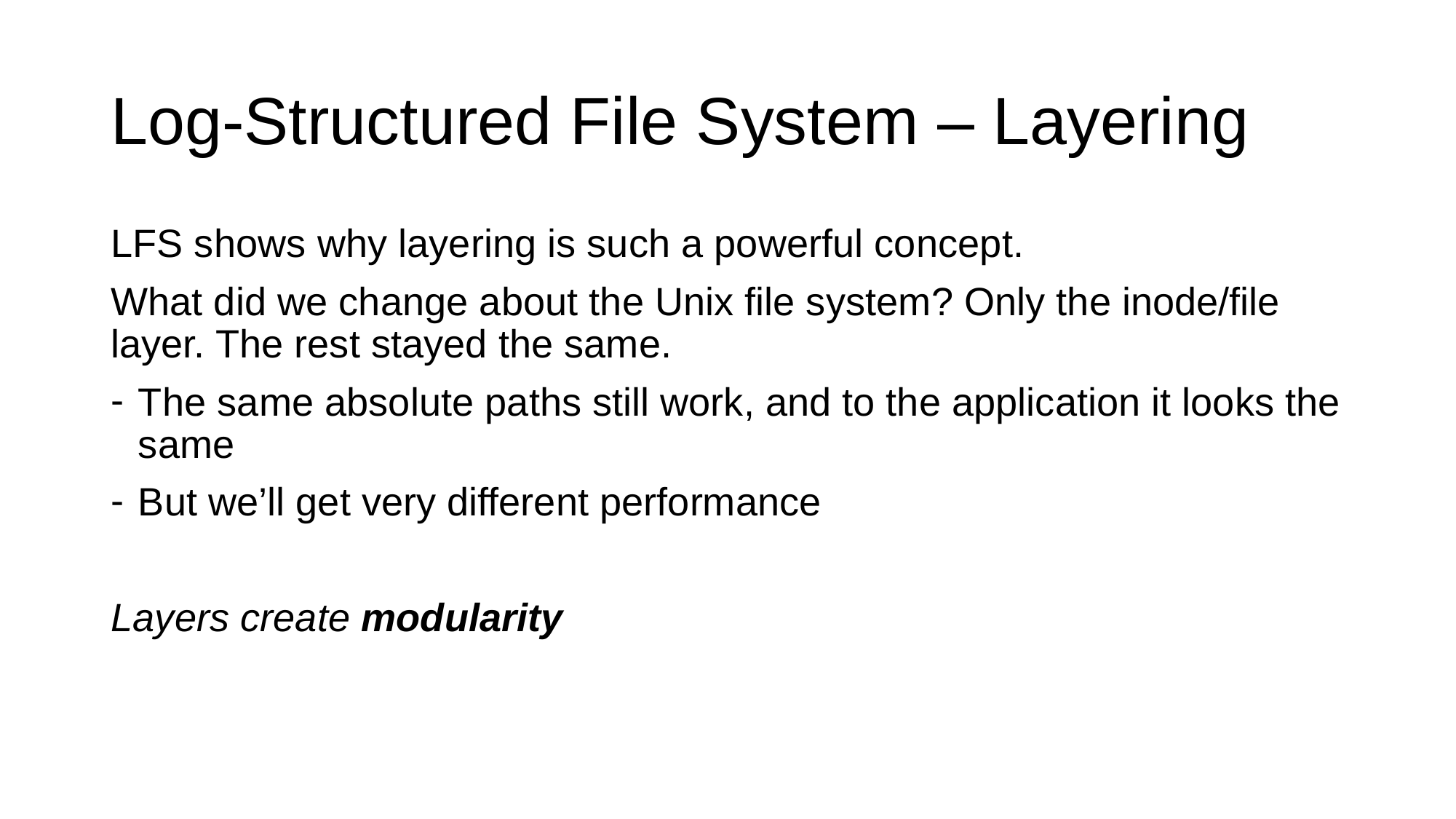

# Log-Structured File System – Layering
LFS shows why layering is such a powerful concept.
What did we change about the Unix file system? Only the inode/file layer. The rest stayed the same.
The same absolute paths still work, and to the application it looks the same
But we’ll get very different performance

Layers create modularity